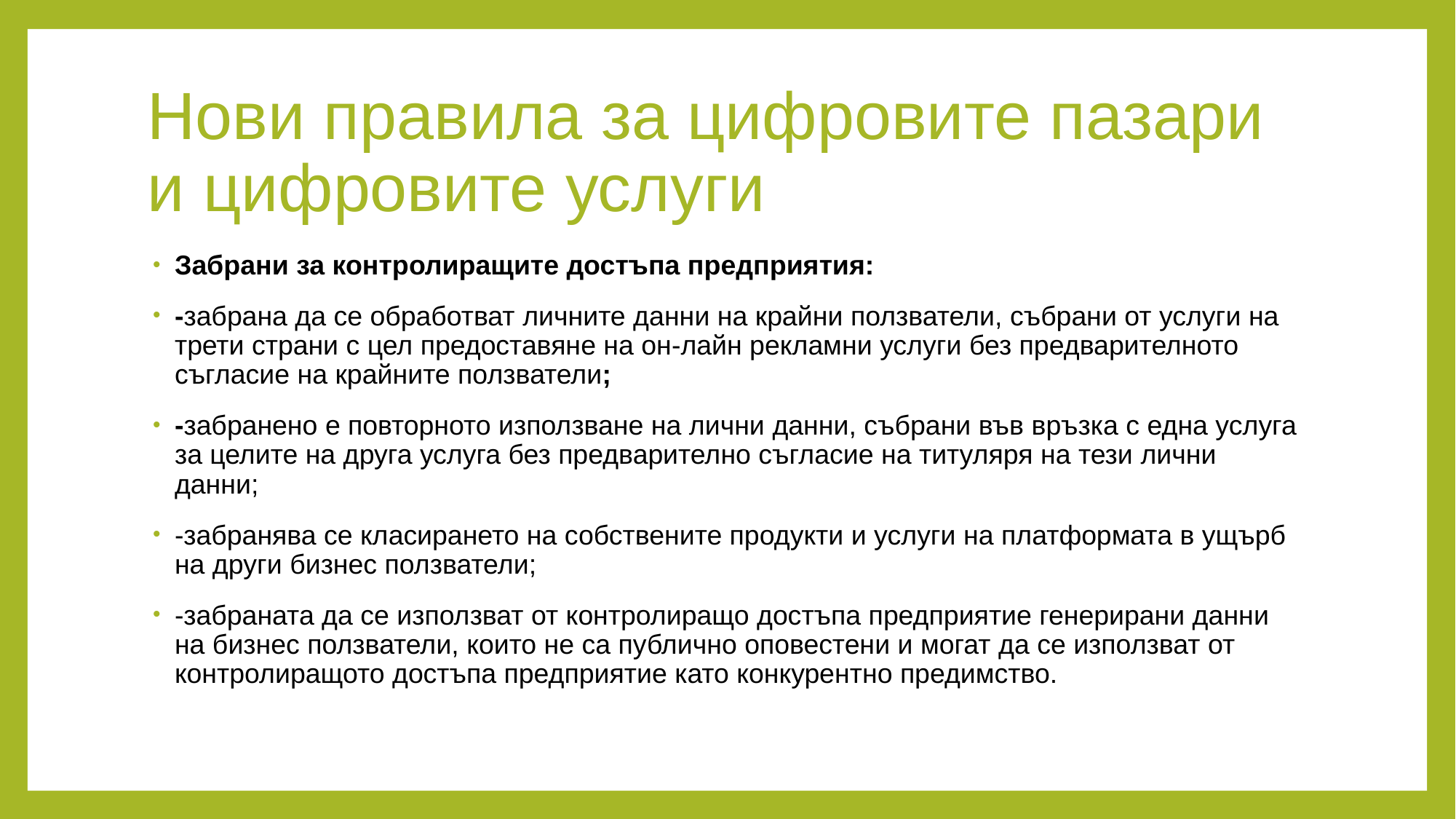

# Нови правила за цифровите пазари и цифровите услуги
Забрани за контролиращите достъпа предприятия:
-забрана да се обработват личните данни на крайни ползватели, събрани от услуги на трети страни с цел предоставяне на он-лайн рекламни услуги без предварителното съгласие на крайните ползватели;
-забранено е повторното използване на лични данни, събрани във връзка с една услуга за целите на друга услуга без предварително съгласие на титуляря на тези лични данни;
-забранява се класирането на собствените продукти и услуги на платформата в ущърб на други бизнес ползватели;
-забраната да се използват от контролиращо достъпа предприятие генерирани данни на бизнес ползватели, които не са публично оповестени и могат да се използват от контролиращото достъпа предприятие като конкурентно предимство.